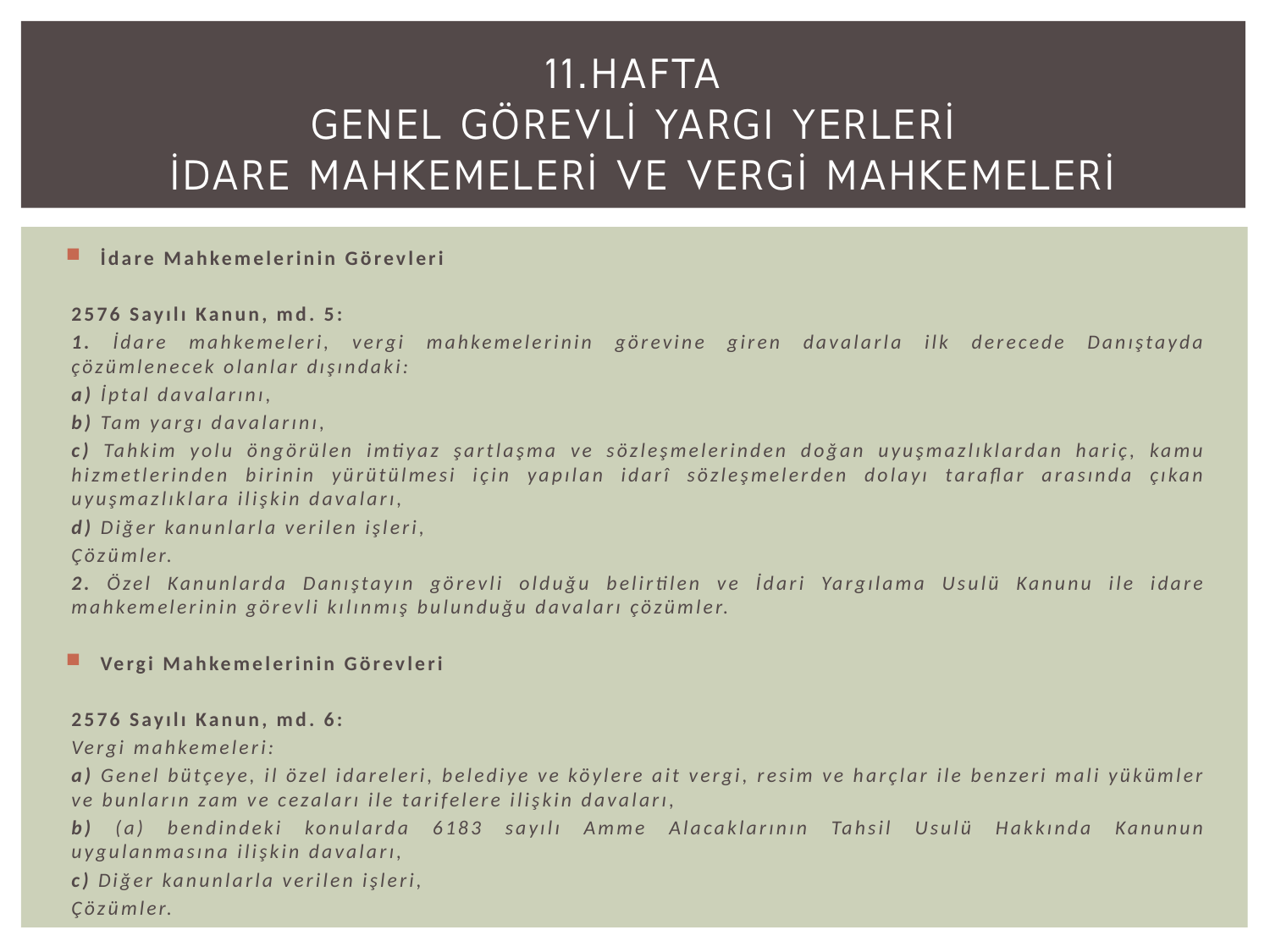

# 11.Hafta GENEL GÖREVLİ YARGI YERLERİ İDARE MAHKEMELERİ VE VERGİ MAHKEMELERİ
İdare Mahkemelerinin Görevleri

2576 Sayılı Kanun, md. 5:
1. İdare mahkemeleri, vergi mahkemelerinin görevine giren davalarla ilk derecede Danıştayda çözümlenecek olanlar dışındaki:
a) İptal davalarını,
b) Tam yargı davalarını,
c) Tahkim yolu öngörülen imtiyaz şartlaşma ve sözleşmelerinden doğan uyuşmazlıklardan hariç, kamu hizmetlerinden birinin yürütülmesi için yapılan idarî sözleşmelerden dolayı taraflar arasında çıkan uyuşmazlıklara ilişkin davaları,
d) Diğer kanunlarla verilen işleri,
Çözümler.
2. Özel Kanunlarda Danıştayın görevli olduğu belirtilen ve İdari Yargılama Usulü Kanunu ile idare mahkemelerinin görevli kılınmış bulunduğu davaları çözümler.

Vergi Mahkemelerinin Görevleri

2576 Sayılı Kanun, md. 6:
Vergi mahkemeleri:
a) Genel bütçeye, il özel idareleri, belediye ve köylere ait vergi, resim ve harçlar ile benzeri mali yükümler ve bunların zam ve cezaları ile tarifelere ilişkin davaları,
b) (a) bendindeki konularda 6183 sayılı Amme Alacaklarının Tahsil Usulü Hakkında Kanunun uygulanmasına ilişkin davaları,
c) Diğer kanunlarla verilen işleri,
Çözümler.